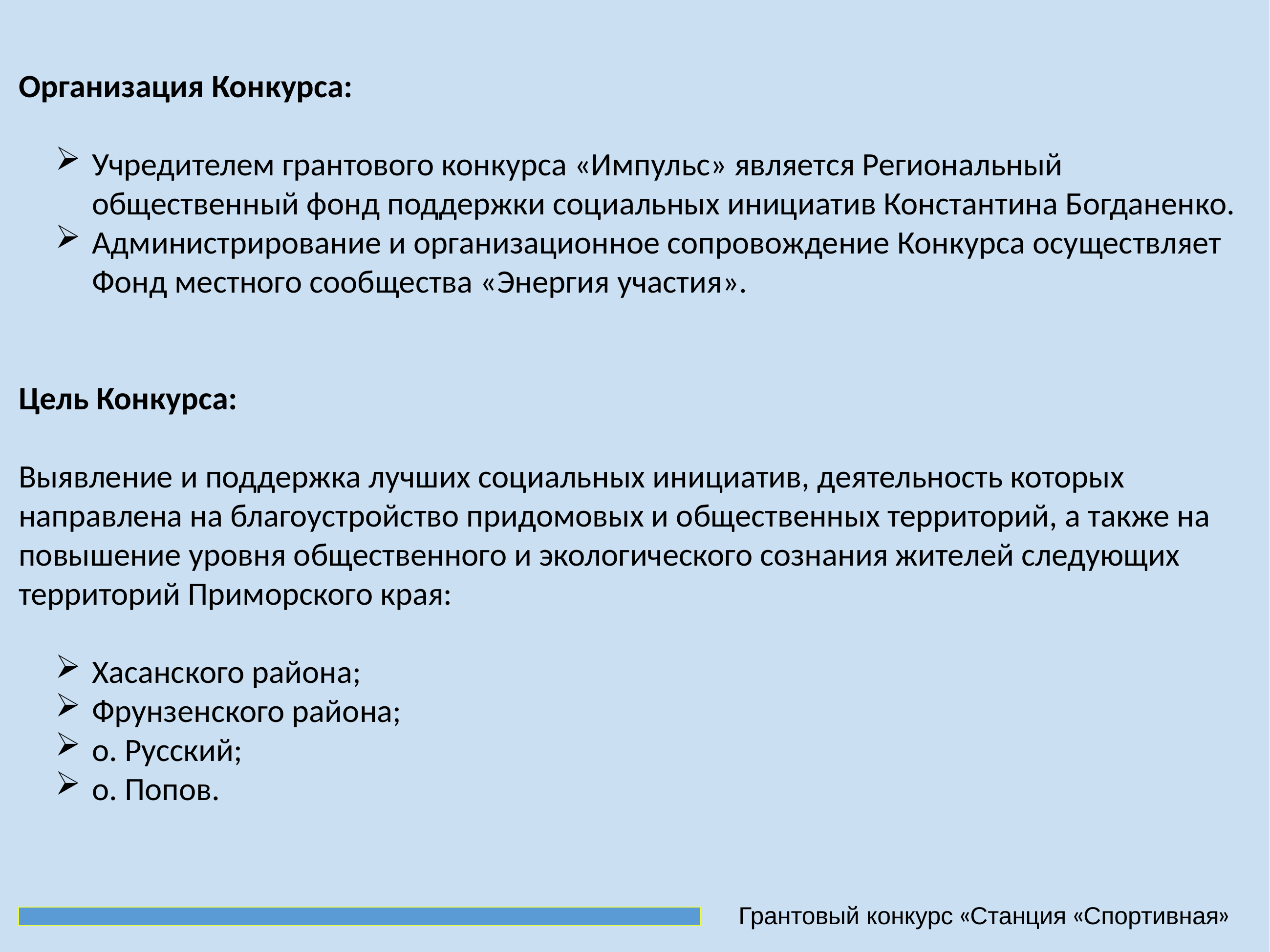

Организация Конкурса:

Учредителем грантового конкурса «Импульс» является Региональный общественный фонд поддержки социальных инициатив Константина Богданенко.
Администрирование и организационное сопровождение Конкурса осуществляет Фонд местного сообщества «Энергия участия».

Цель Конкурса:

Выявление и поддержка лучших социальных инициатив, деятельность которых направлена на благоустройство придомовых и общественных территорий, а также на повышение уровня общественного и экологического сознания жителей следующих территорий Приморского края:

Хасанского района;
Фрунзенского района;
о. Русский;
о. Попов.

Грантовый конкурс «Станция «Спортивная»